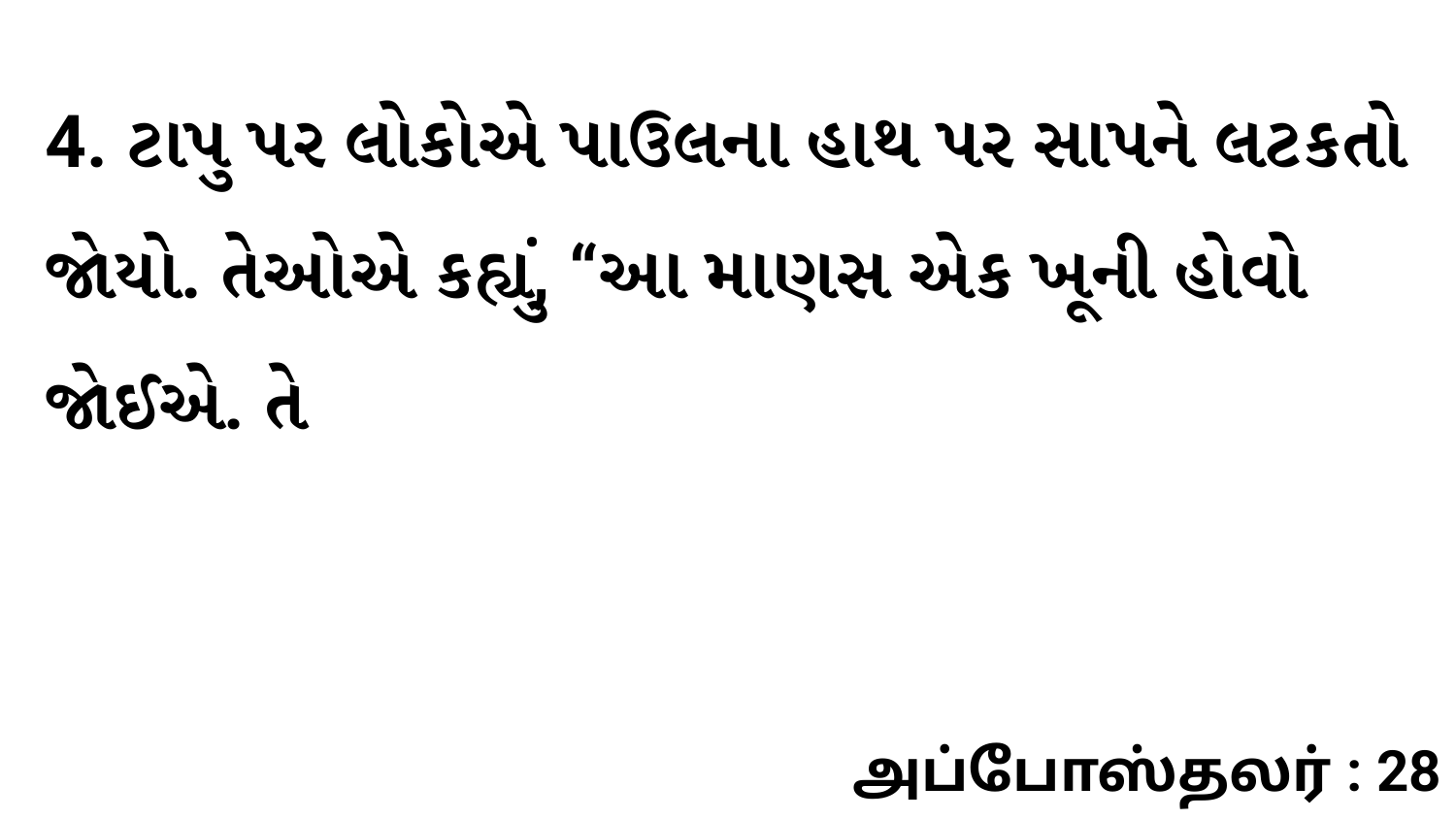

4. ટાપુ પર લોકોએ પાઉલના હાથ પર સાપને લટકતો જોયો. તેઓએ કહ્યું, “આ માણસ એક ખૂની હોવો જોઈએ. તે
அப்போஸ்தலர் : 28